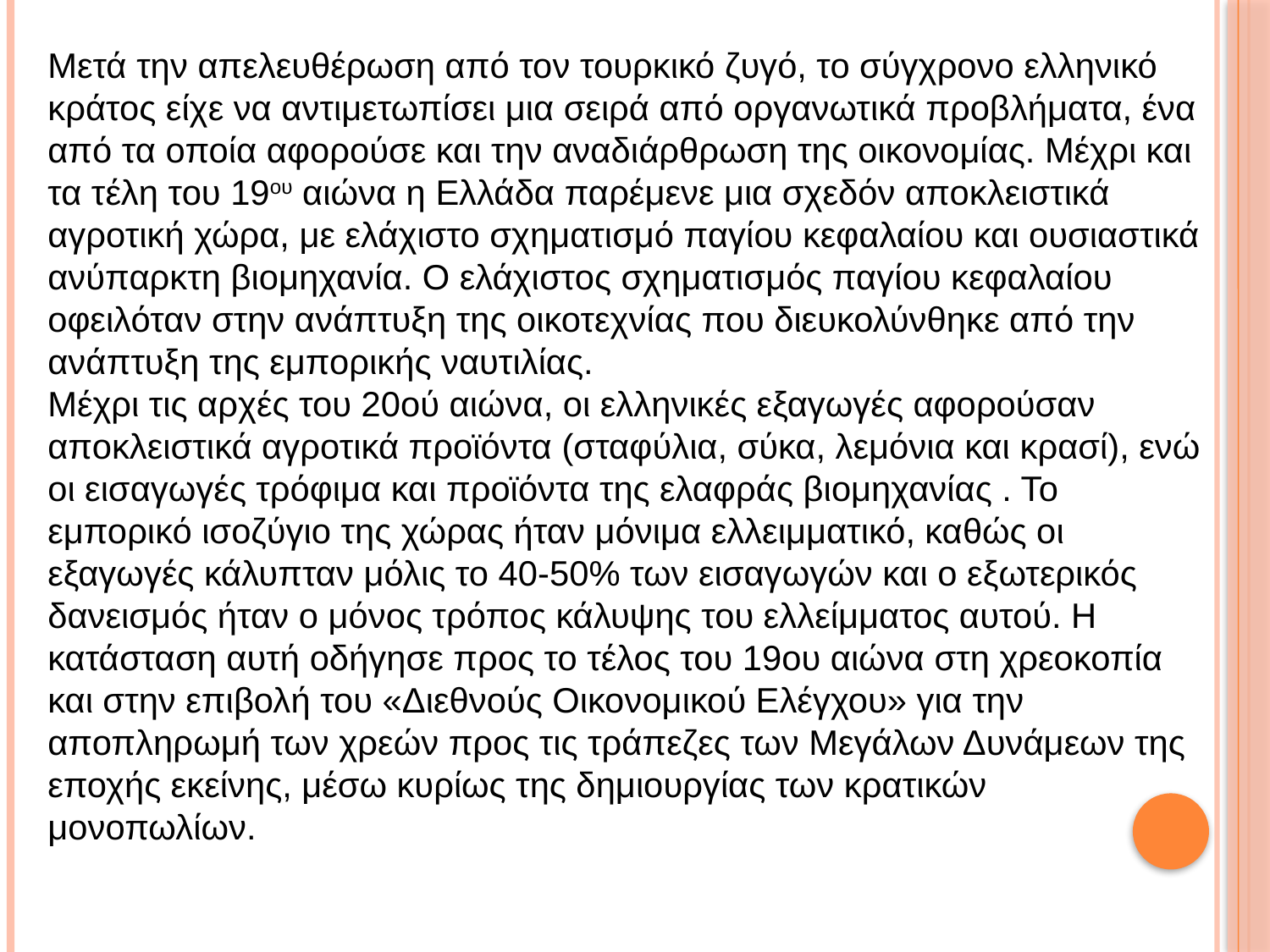

Μετά την απελευθέρωση από τον τουρκικό ζυγό, το σύγχρονο ελληνικό κράτος είχε να αντιμετωπίσει μια σειρά από οργανωτικά προβλήματα, ένα από τα οποία αφορούσε και την αναδιάρθρωση της οικονομίας. Μέχρι και τα τέλη του 19ου αιώνα η Ελλάδα παρέμενε μια σχεδόν αποκλειστικά αγροτική χώρα, με ελάχιστο σχηματισμό παγίου κεφαλαίου και ουσιαστικά ανύπαρκτη βιομηχανία. Ο ελάχιστος σχηματισμός παγίου κεφαλαίου οφειλόταν στην ανάπτυξη της οικοτεχνίας που διευκολύνθηκε από την ανάπτυξη της εμπορικής ναυτιλίας.
Μέχρι τις αρχές του 20ού αιώνα, οι ελληνικές εξαγωγές αφορούσαν αποκλειστικά αγροτικά προϊόντα (σταφύλια, σύκα, λεμόνια και κρασί), ενώ οι εισαγωγές τρόφιμα και προϊόντα της ελαφράς βιομηχανίας . Το εμπορικό ισοζύγιο της χώρας ήταν μόνιμα ελλειμματικό, καθώς οι εξαγωγές κάλυπταν μόλις το 40-50% των εισαγωγών και ο εξωτερικός δανεισμός ήταν ο μόνος τρόπος κάλυψης του ελλείμματος αυτού. Η κατάσταση αυτή οδήγησε προς το τέλος του 19ου αιώνα στη χρεοκοπία και στην επιβολή του «Διεθνούς Οικονομικού Ελέγχου» για την αποπληρωμή των χρεών προς τις τράπεζες των Μεγάλων Δυνάμεων της εποχής εκείνης, μέσω κυρίως της δημιουργίας των κρατικών μονοπωλίων.